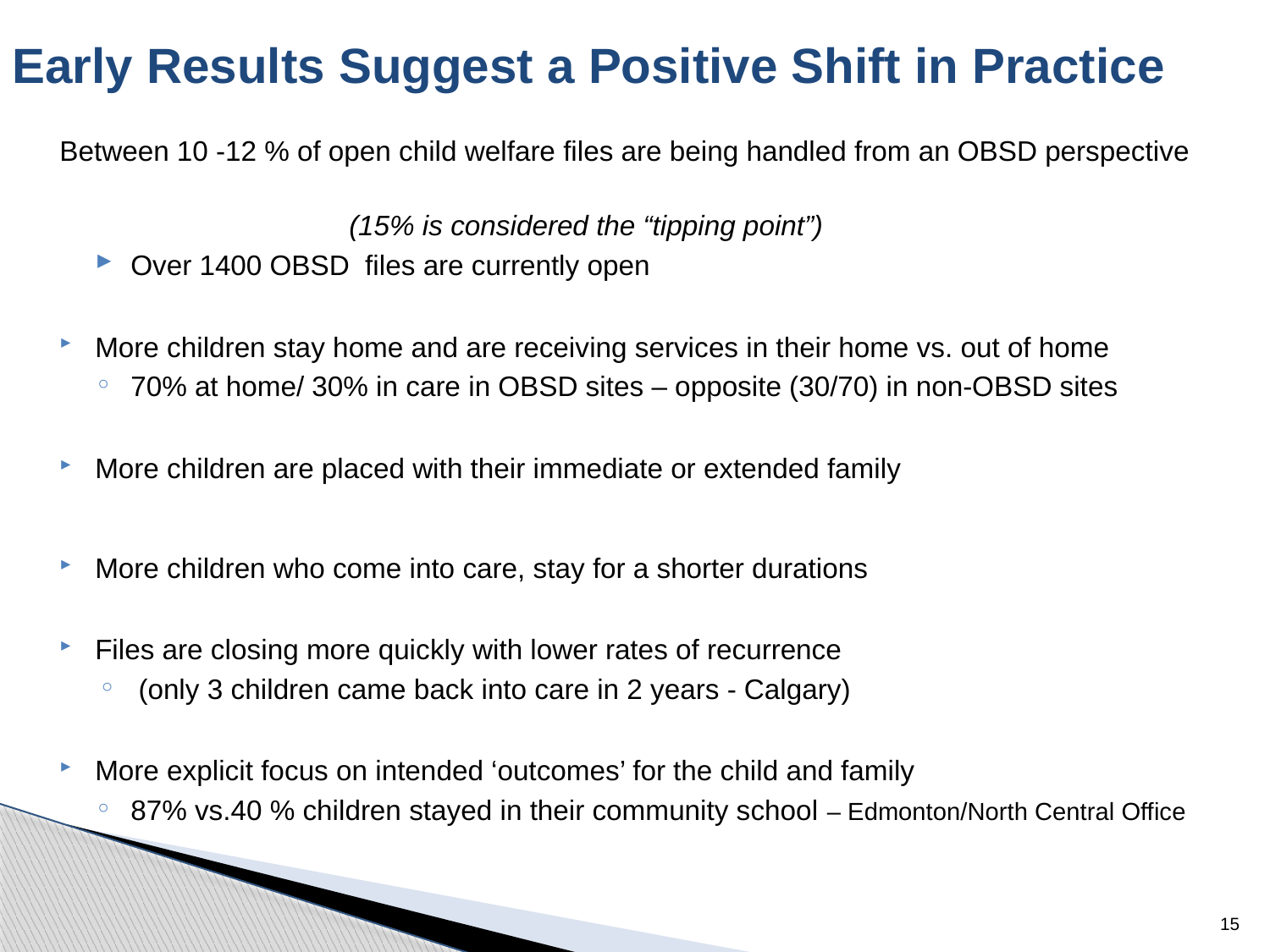

# Early Results Suggest a Positive Shift in Practice
Between 10 -12 % of open child welfare files are being handled from an OBSD perspective
			(15% is considered the “tipping point”)
Over 1400 OBSD  files are currently open

More children stay home and are receiving services in their home vs. out of home
70% at home/ 30% in care in OBSD sites – opposite (30/70) in non-OBSD sites

More children are placed with their immediate or extended family

More children who come into care, stay for a shorter durations

Files are closing more quickly with lower rates of recurrence
 (only 3 children came back into care in 2 years - Calgary)

More explicit focus on intended ‘outcomes’ for the child and family
87% vs.40 % children stayed in their community school – Edmonton/North Central Office

15